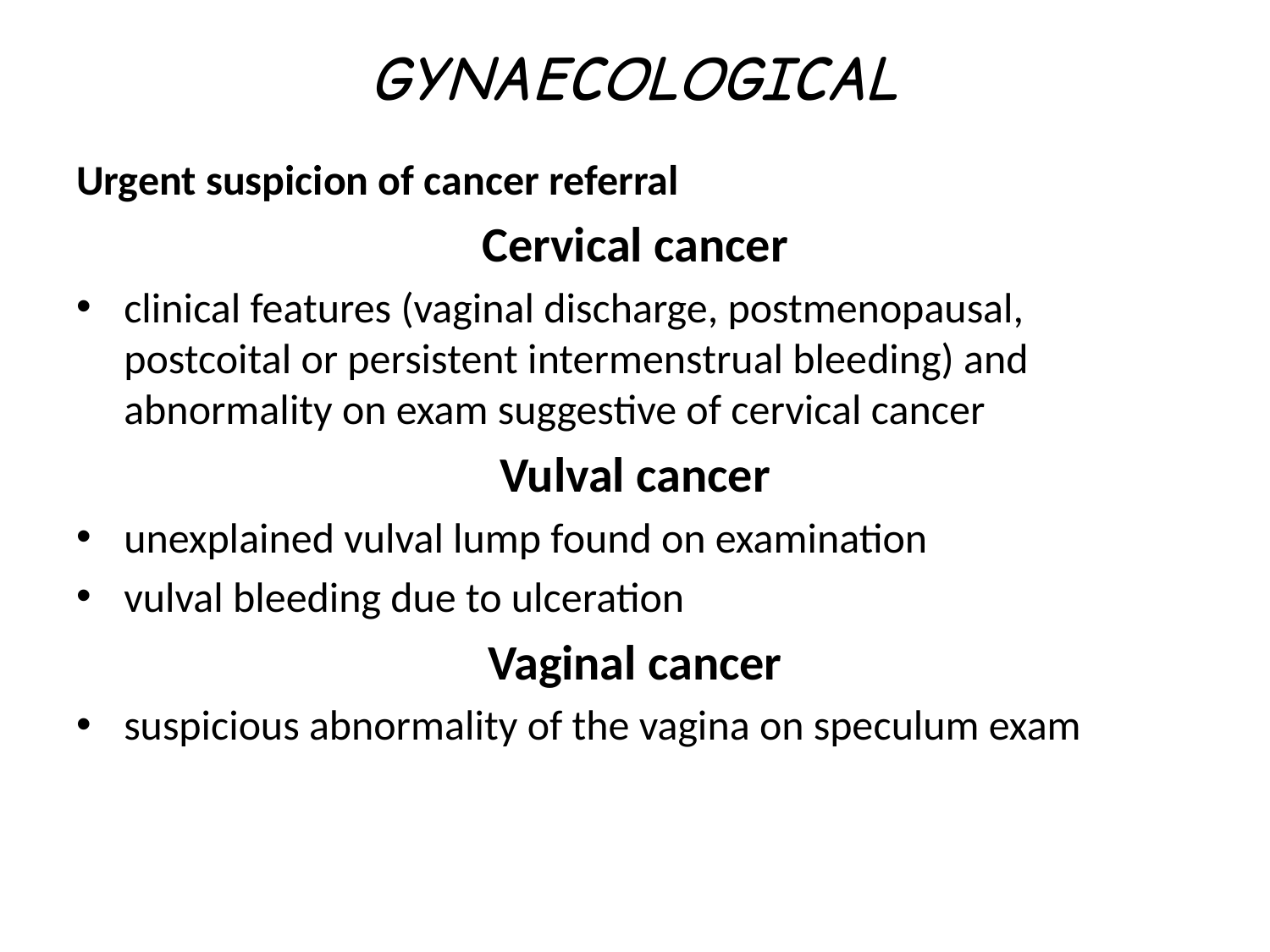

# GYNAECOLOGICAL
Urgent suspicion of cancer referral
Cervical cancer
clinical features (vaginal discharge, postmenopausal, postcoital or persistent intermenstrual bleeding) and abnormality on exam suggestive of cervical cancer
Vulval cancer
unexplained vulval lump found on examination
vulval bleeding due to ulceration
Vaginal cancer
suspicious abnormality of the vagina on speculum exam